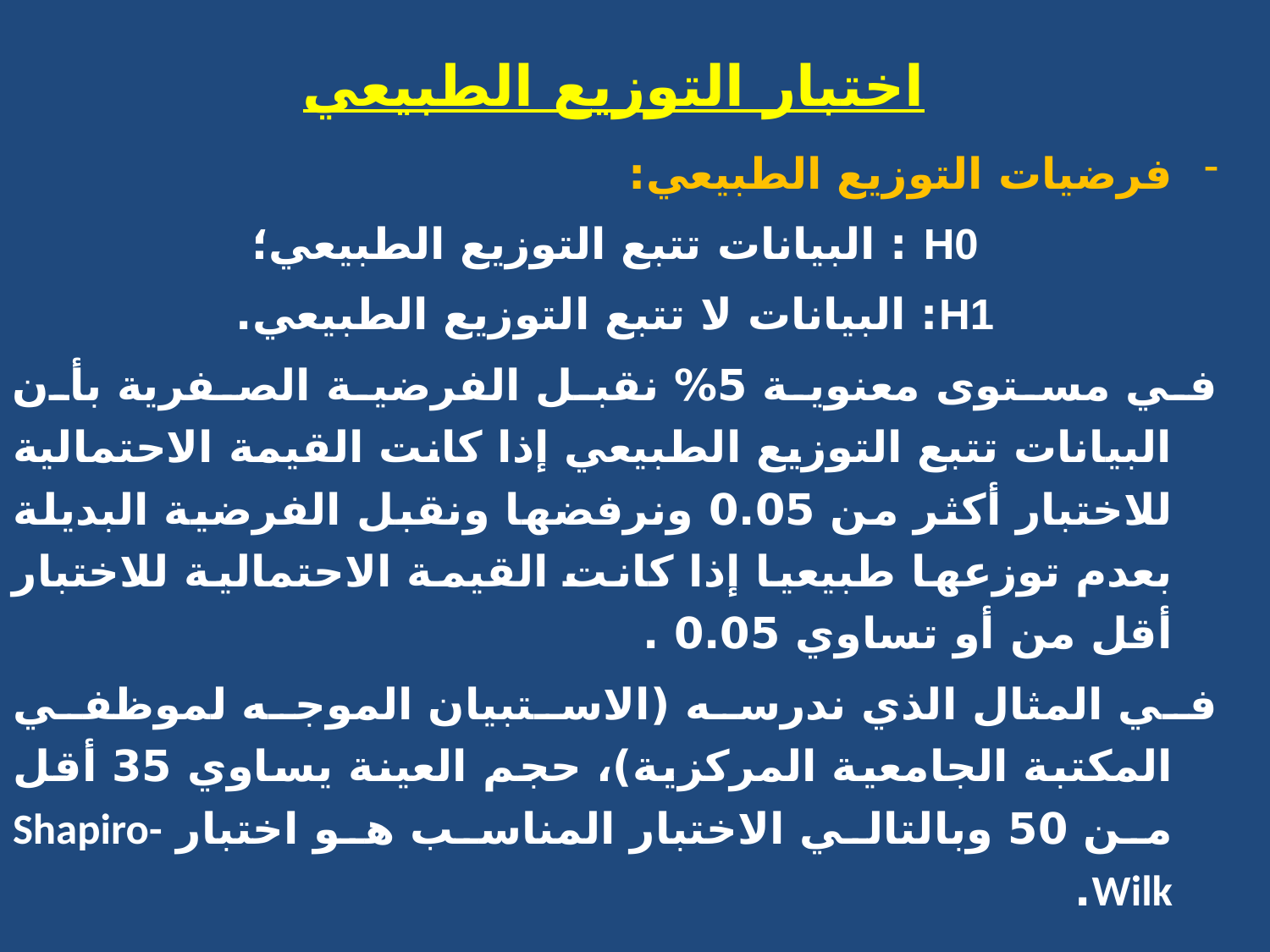

اختبار التوزيع الطبيعي
فرضيات التوزيع الطبيعي:
H0 : البيانات تتبع التوزيع الطبيعي؛
H1: البيانات لا تتبع التوزيع الطبيعي.
في مستوى معنوية 5% نقبل الفرضية الصفرية بأن البيانات تتبع التوزيع الطبيعي إذا كانت القيمة الاحتمالية للاختبار أكثر من 0.05 ونرفضها ونقبل الفرضية البديلة بعدم توزعها طبيعيا إذا كانت القيمة الاحتمالية للاختبار أقل من أو تساوي 0.05 .
في المثال الذي ندرسه (الاستبيان الموجه لموظفي المكتبة الجامعية المركزية)، حجم العينة يساوي 35 أقل من 50 وبالتالي الاختبار المناسب هو اختبار Shapiro-Wilk.